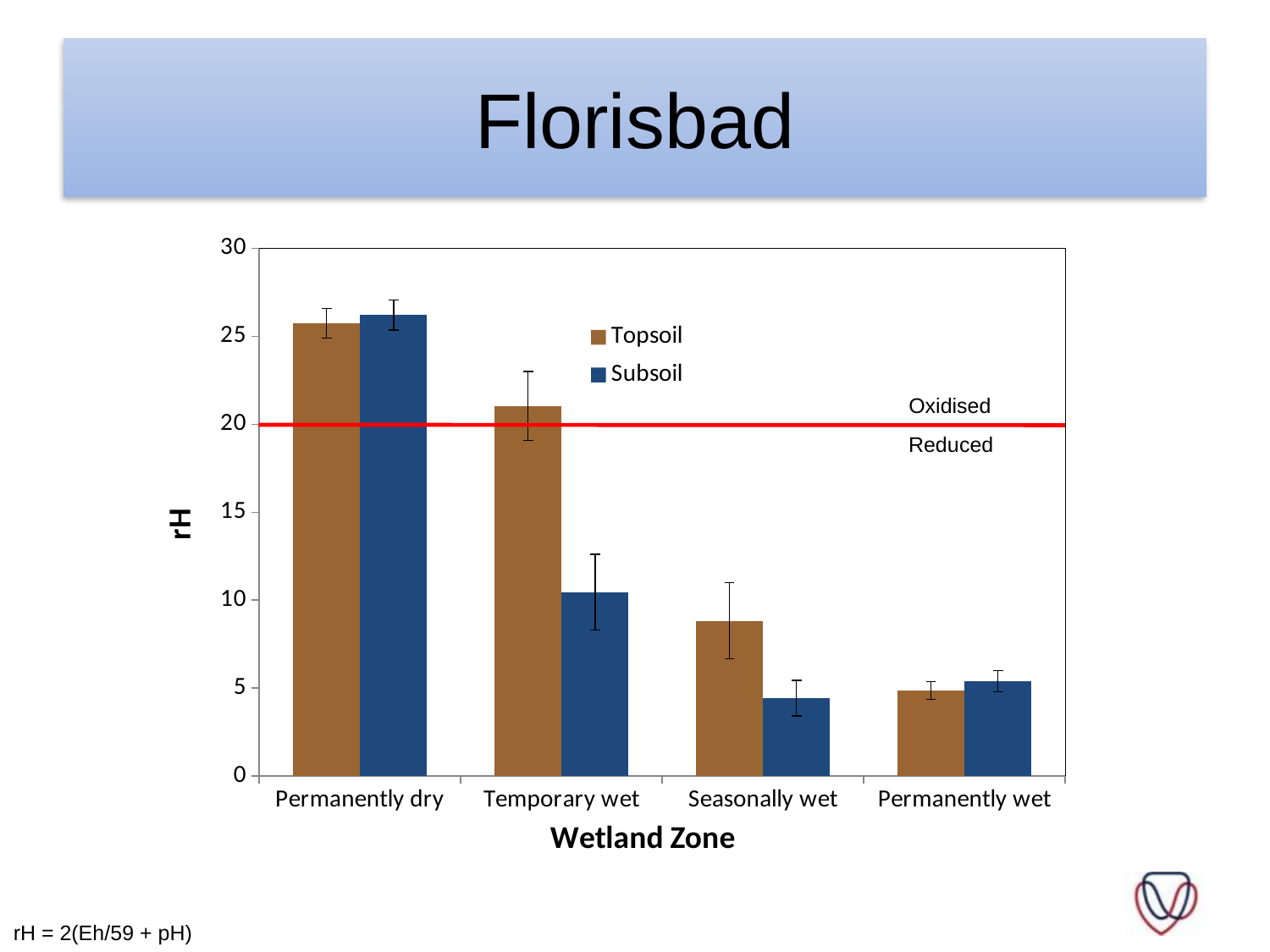

# Florisbad

### Chart

| Category | Topsoil | Subsoil |
|---|---|---|
| Permanently dry | 25.75392231638418 | 26.20686793785314 |
| Temporary wet | 21.03740583804143 | 10.45762429378532 |
| Seasonally wet | 8.82724693973635 | 4.430100635593222 |
| Permanently wet | 4.865287193973636 | 5.393954802259888 |
Oxidised

Reduced
rH = 2(Eh/59 + pH)